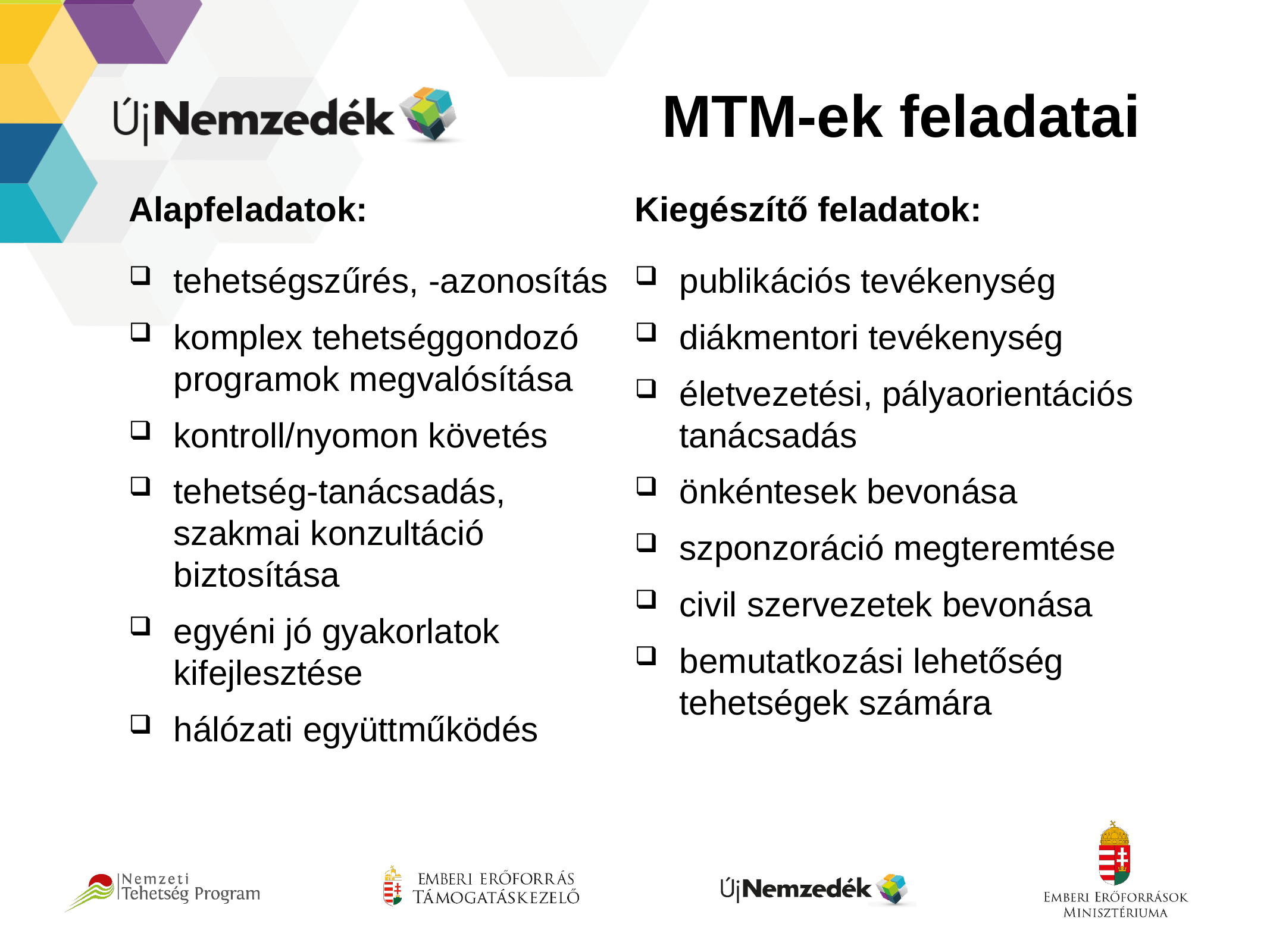

# MTM-ek feladatai
Alapfeladatok:
tehetségszűrés, -azonosítás
komplex tehetséggondozó programok megvalósítása
kontroll/nyomon követés
tehetség-tanácsadás, szakmai konzultáció biztosítása
egyéni jó gyakorlatok kifejlesztése
hálózati együttműködés

Kiegészítő feladatok:
publikációs tevékenység
diákmentori tevékenység
életvezetési, pályaorientációs tanácsadás
önkéntesek bevonása
szponzoráció megteremtése
civil szervezetek bevonása
bemutatkozási lehetőség tehetségek számára